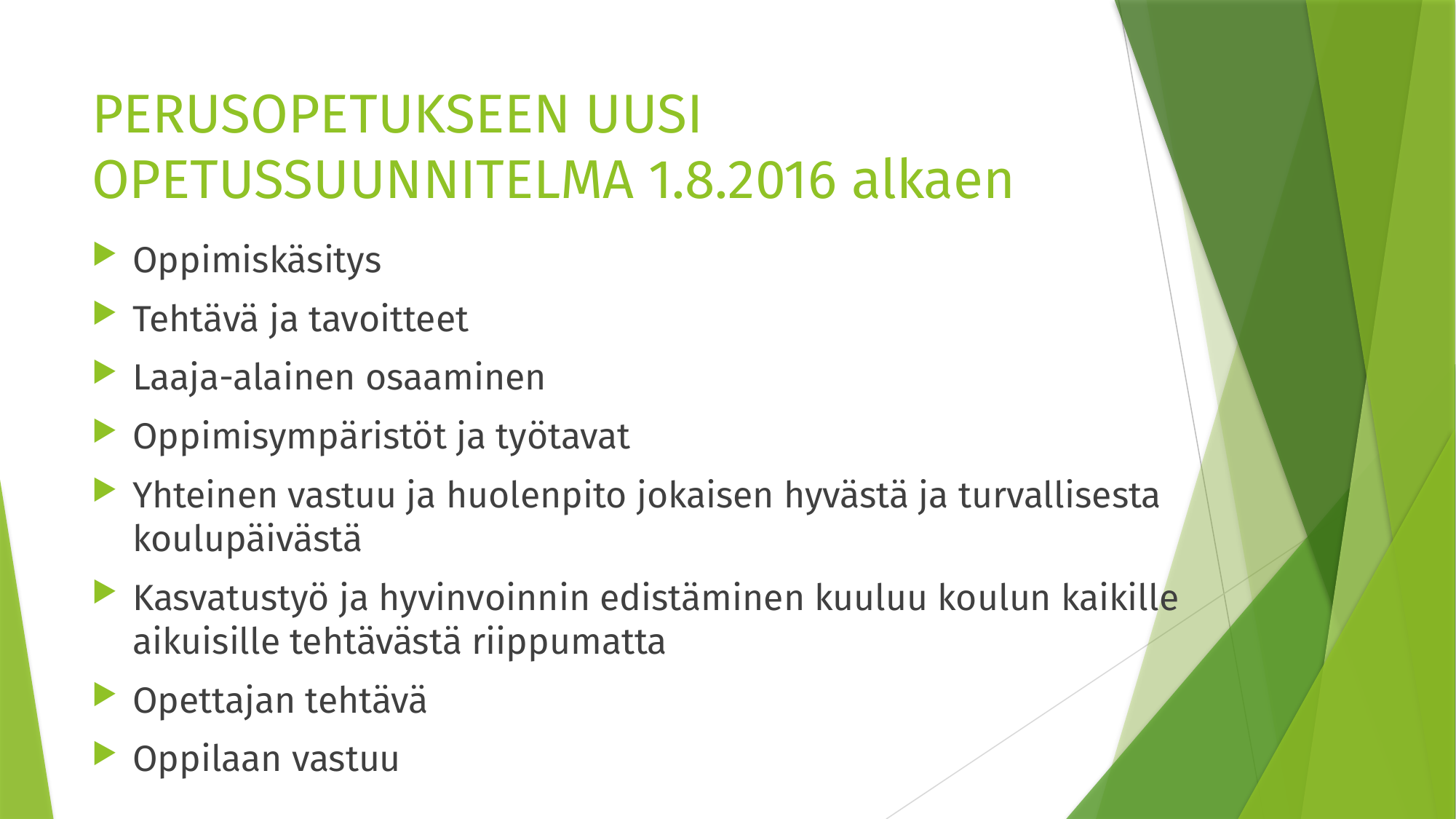

# PERUSOPETUKSEEN UUSI OPETUSSUUNNITELMA 1.8.2016 alkaen
Oppimiskäsitys
Tehtävä ja tavoitteet
Laaja-alainen osaaminen
Oppimisympäristöt ja työtavat
Yhteinen vastuu ja huolenpito jokaisen hyvästä ja turvallisesta koulupäivästä
Kasvatustyö ja hyvinvoinnin edistäminen kuuluu koulun kaikille aikuisille tehtävästä riippumatta
Opettajan tehtävä
Oppilaan vastuu